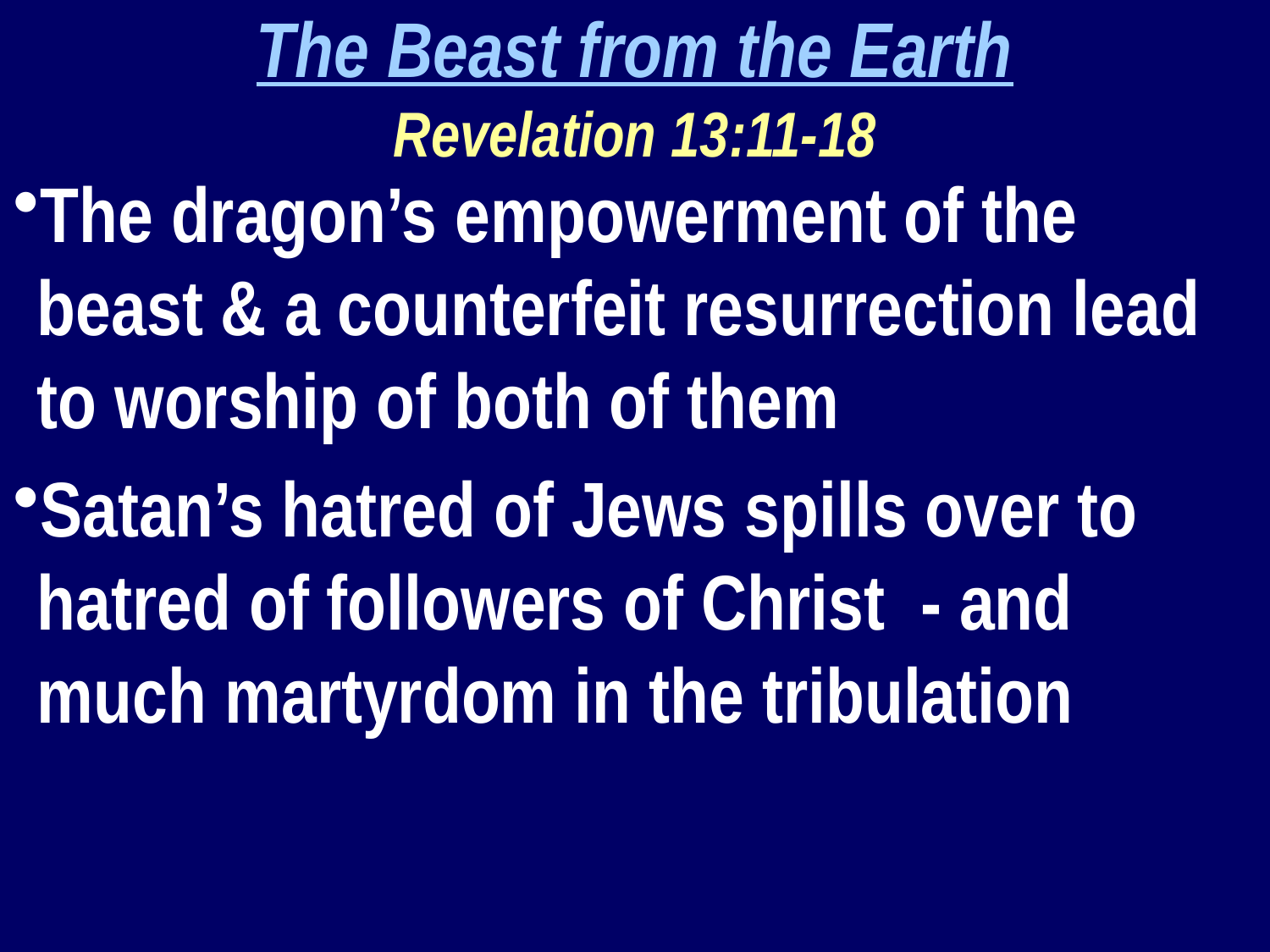

The Beast from the Earth
Revelation 13:11-18
The dragon’s empowerment of the beast & a counterfeit resurrection lead to worship of both of them
Satan’s hatred of Jews spills over to hatred of followers of Christ  - and much martyrdom in the tribulation